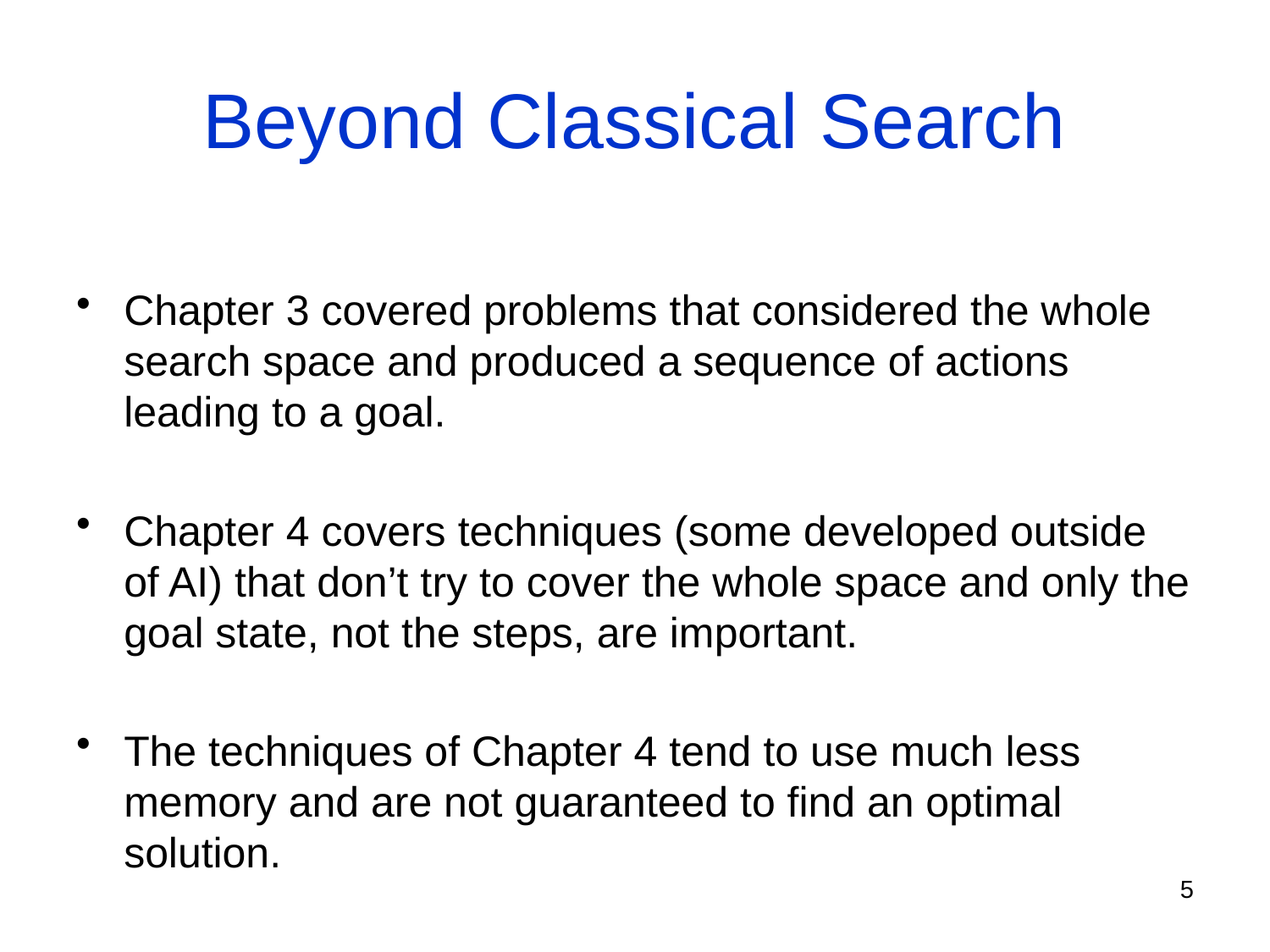

# Beyond Classical Search

Chapter 3 covered problems that considered the whole search space and produced a sequence of actions leading to a goal.

Chapter 4 covers techniques (some developed outside of AI) that don’t try to cover the whole space and only the goal state, not the steps, are important.

The techniques of Chapter 4 tend to use much less memory and are not guaranteed to find an optimal solution.
5